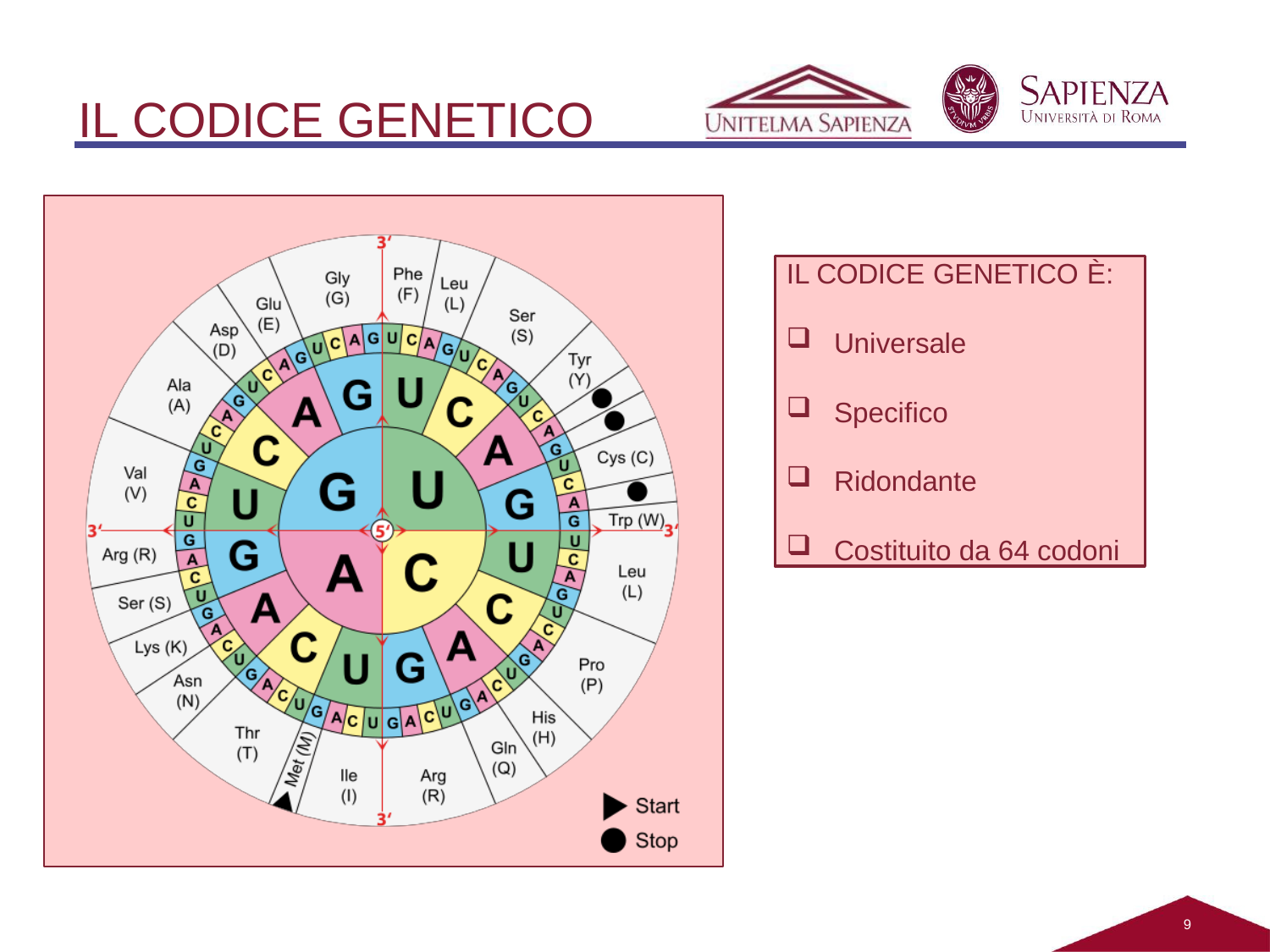

# IL CODICE GENETICO

IL CODICE GENETICO È:

Universale

Specifico

Ridondante

Costituito da 64 codoni
9